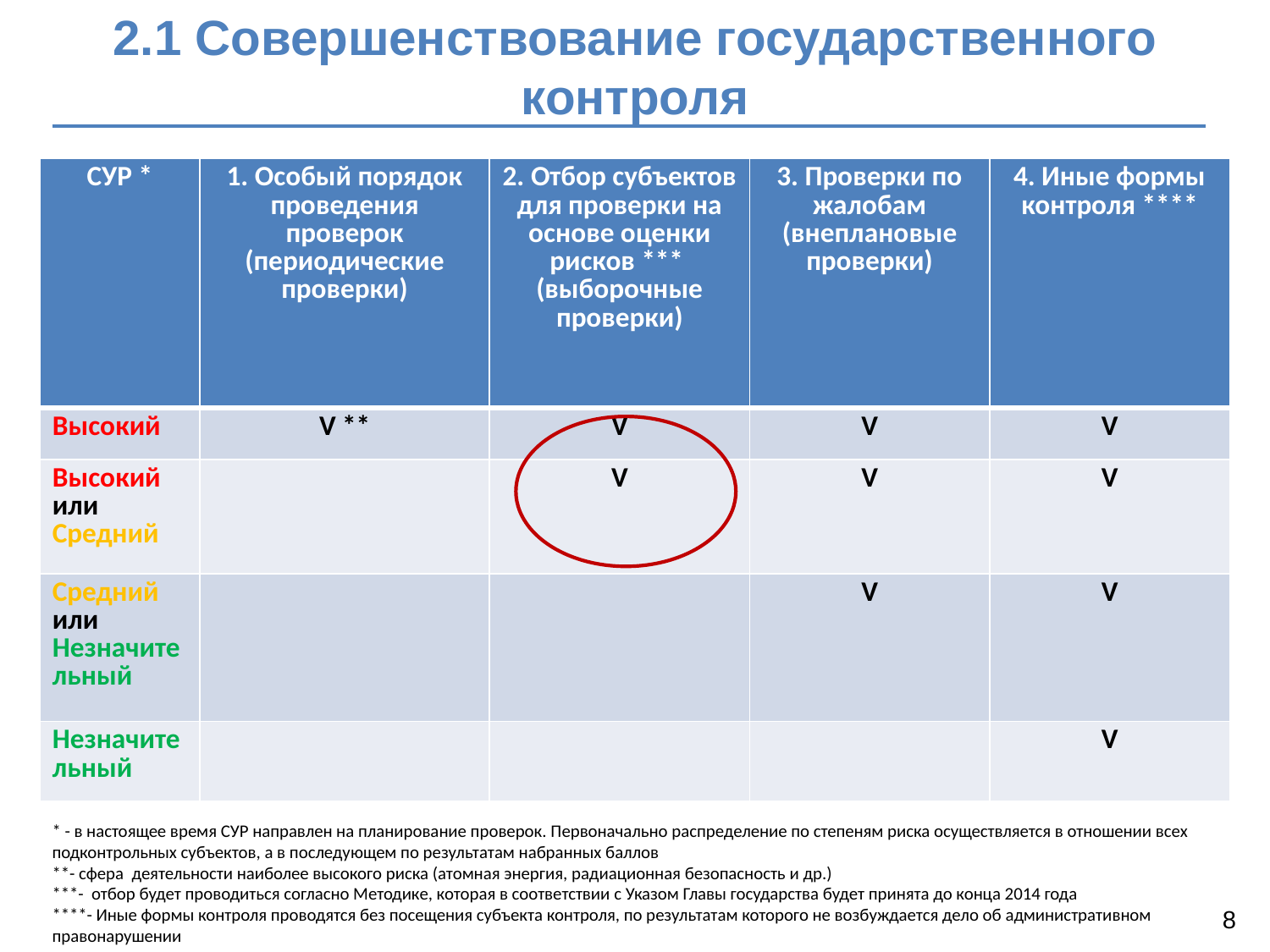

2.1 Совершенствование государственного контроля
| СУР \* | 1. Особый порядок проведения проверок (периодические проверки) | 2. Отбор субъектов для проверки на основе оценки рисков \*\*\* (выборочные проверки) | 3. Проверки по жалобам (внеплановые проверки) | 4. Иные формы контроля \*\*\*\* |
| --- | --- | --- | --- | --- |
| Высокий | V \*\* | V | V | V |
| Высокий или Средний |  | V | V | V |
| Средний или Незначительный |  |  | V | V |
| Незначительный |  |  |  | V |

* - в настоящее время СУР направлен на планирование проверок. Первоначально распределение по степеням риска осуществляется в отношении всех подконтрольных субъектов, а в последующем по результатам набранных баллов
**- сфера  деятельности наиболее высокого риска (атомная энергия, радиационная безопасность и др.)
***-  отбор будет проводиться согласно Методике, которая в соответствии с Указом Главы государства будет принята до конца 2014 года
****- Иные формы контроля проводятся без посещения субъекта контроля, по результатам которого не возбуждается дело об административном правонарушении
8